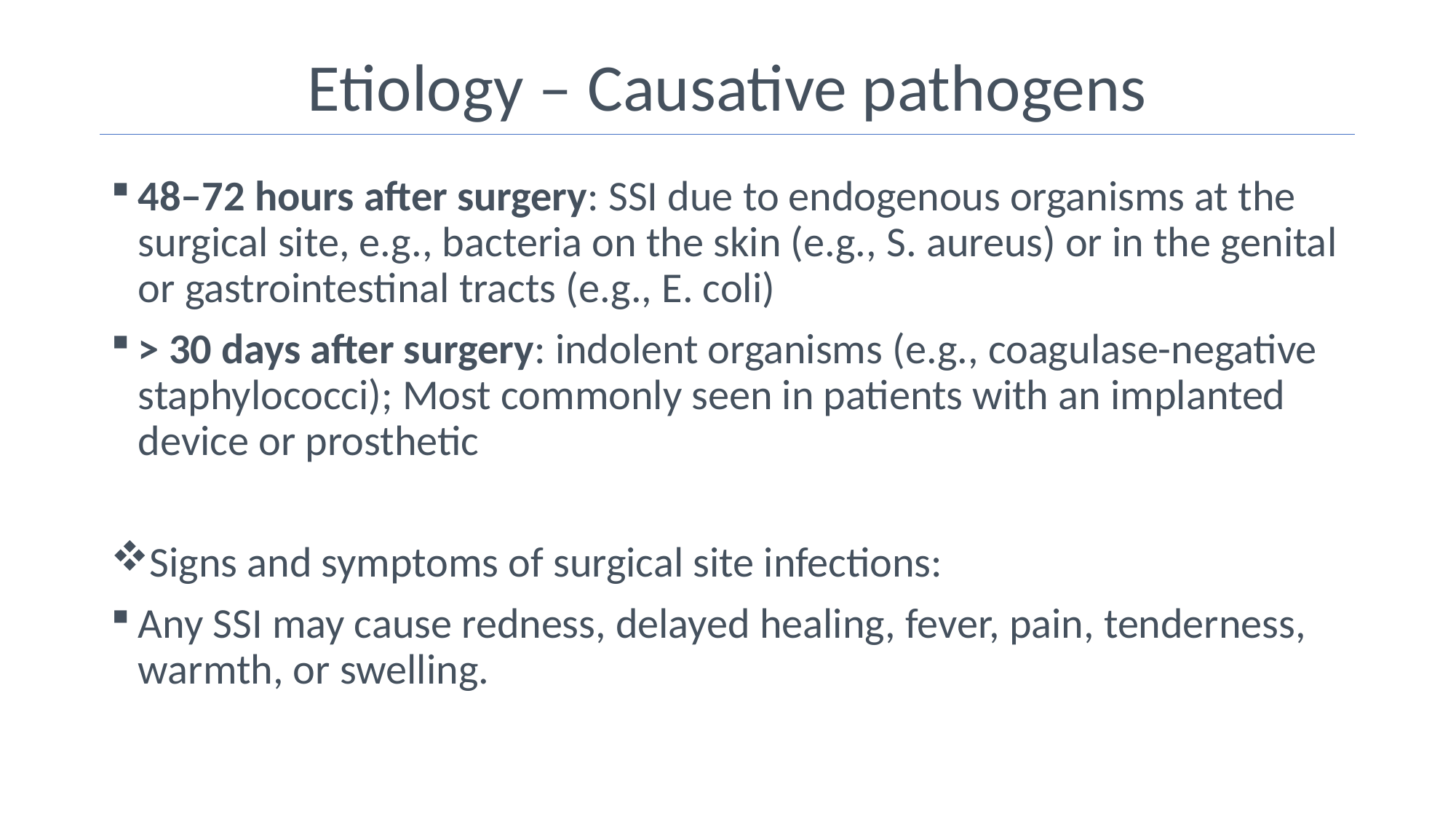

# Etiology – Causative pathogens
48–72 hours after surgery: SSI due to endogenous organisms at the surgical site, e.g., bacteria on the skin (e.g., S. aureus) or in the genital or gastrointestinal tracts (e.g., E. coli)
> 30 days after surgery: indolent organisms (e.g., coagulase-negative staphylococci); Most commonly seen in patients with an implanted device or prosthetic

Signs and symptoms of surgical site infections:
Any SSI may cause redness, delayed healing, fever, pain, tenderness, warmth, or swelling.